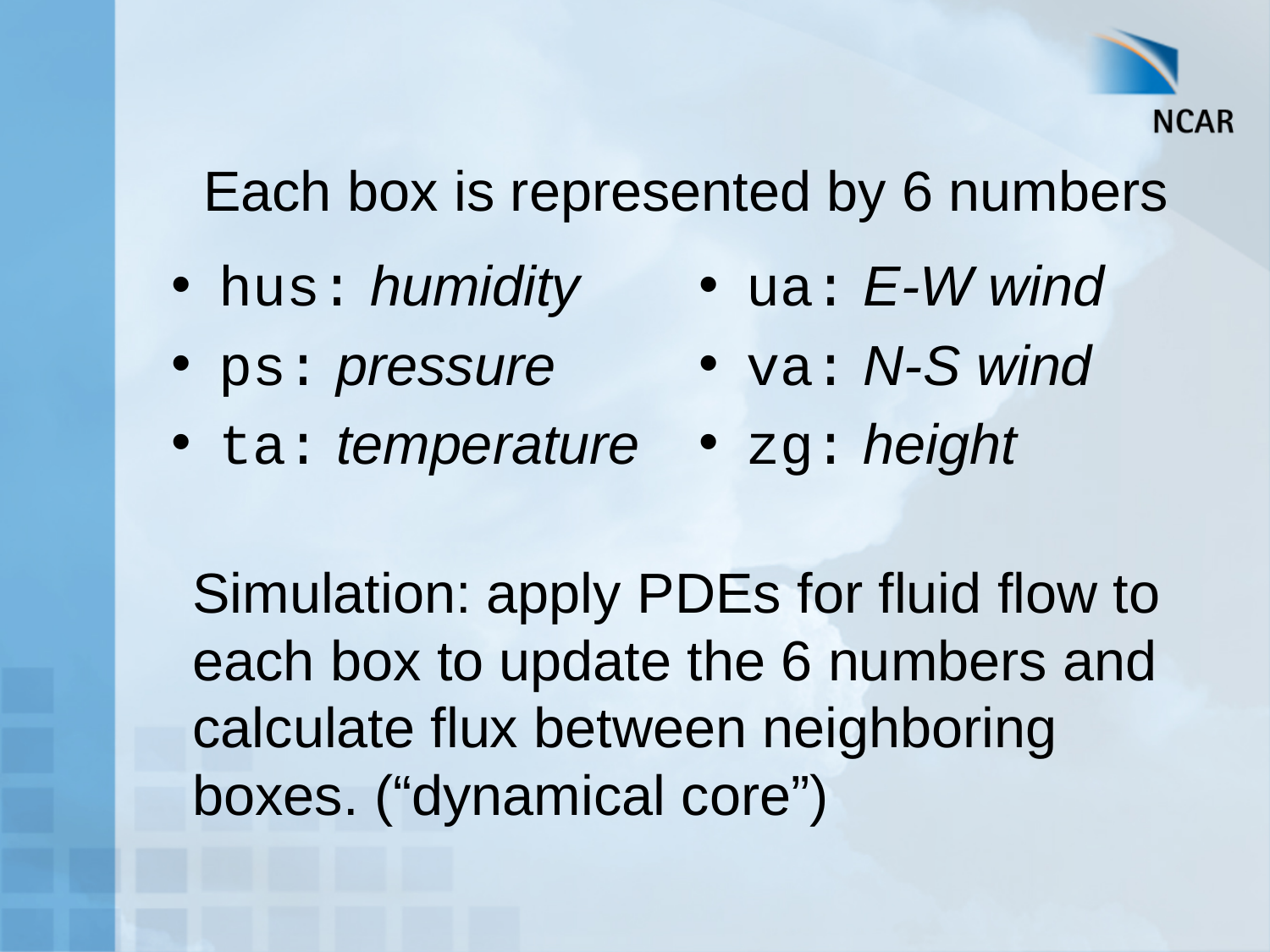

Each box is represented by 6 numbers
hus: humidity
ps: pressure
ta: temperature
ua: E-W wind
va: N-S wind
zg: height
Simulation: apply PDEs for fluid flow to each box to update the 6 numbers and calculate flux between neighboring boxes. (“dynamical core”)